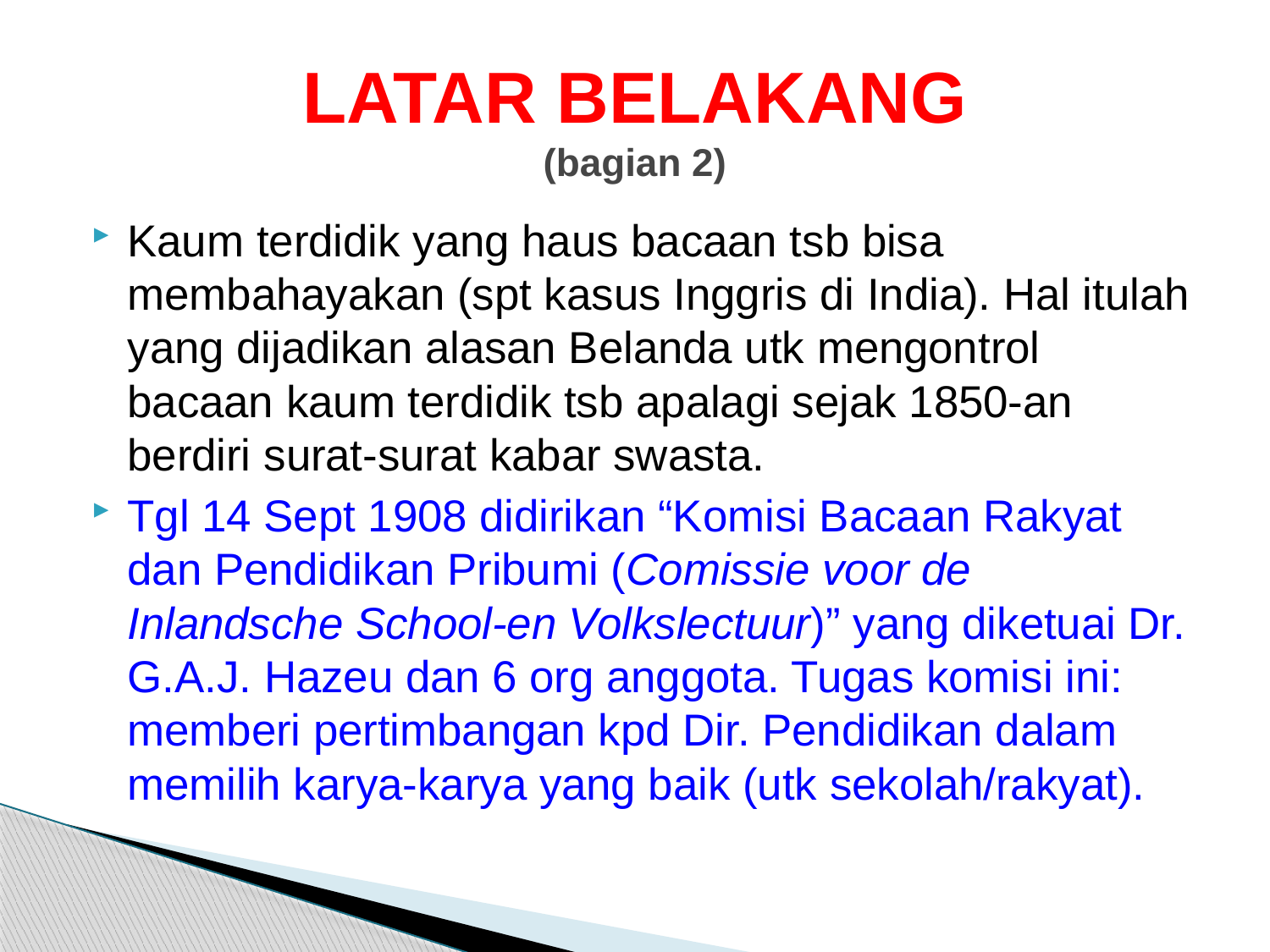

# LATAR BELAKANG (bagian 2)
Kaum terdidik yang haus bacaan tsb bisa membahayakan (spt kasus Inggris di India). Hal itulah yang dijadikan alasan Belanda utk mengontrol bacaan kaum terdidik tsb apalagi sejak 1850-an berdiri surat-surat kabar swasta.
Tgl 14 Sept 1908 didirikan “Komisi Bacaan Rakyat dan Pendidikan Pribumi (Comissie voor de Inlandsche School-en Volkslectuur)” yang diketuai Dr. G.A.J. Hazeu dan 6 org anggota. Tugas komisi ini: memberi pertimbangan kpd Dir. Pendidikan dalam memilih karya-karya yang baik (utk sekolah/rakyat).